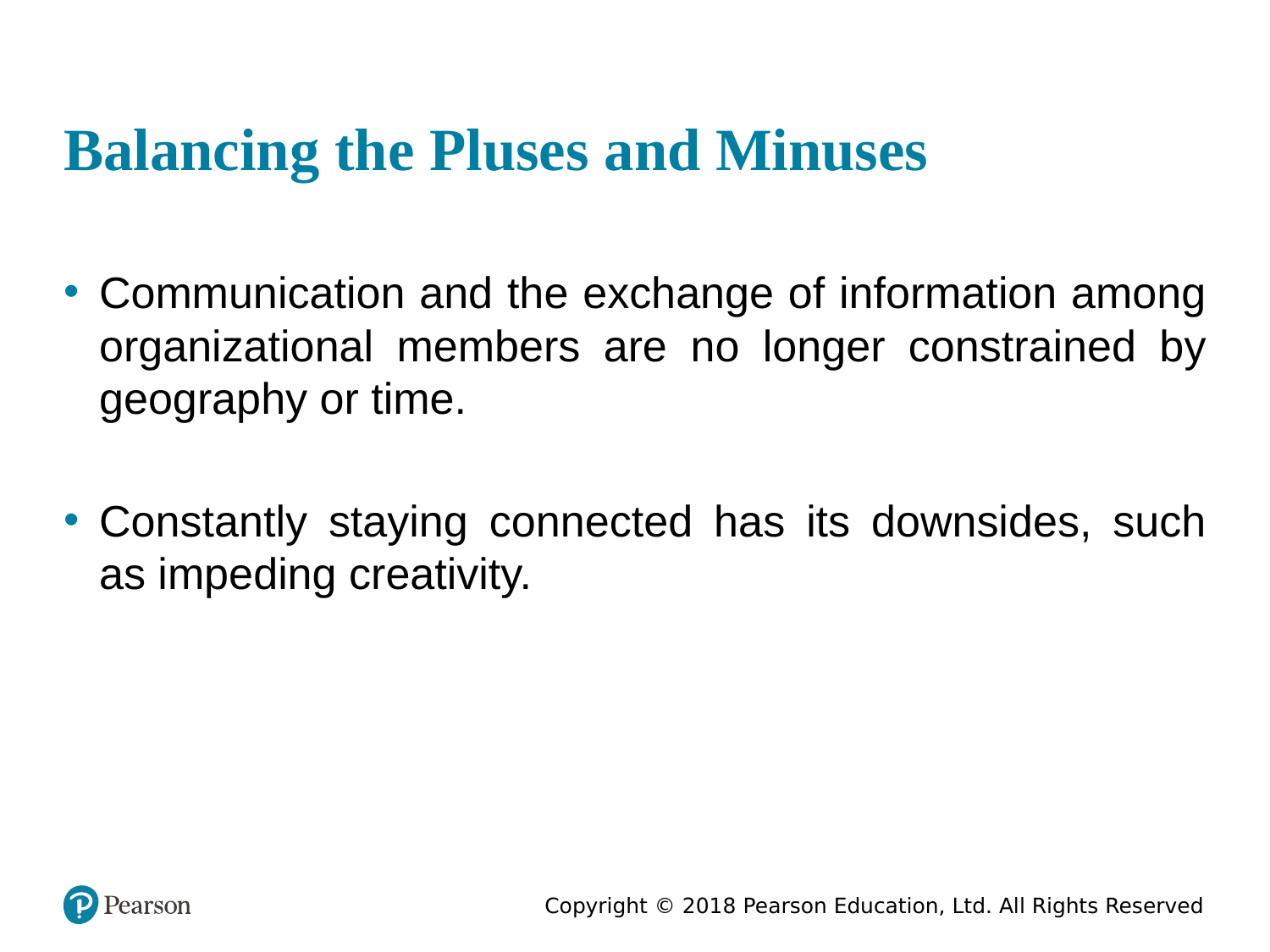

# Balancing the Pluses and Minuses
Communication and the exchange of information among organizational members are no longer constrained by geography or time.

Constantly staying connected has its downsides, such as impeding creativity.